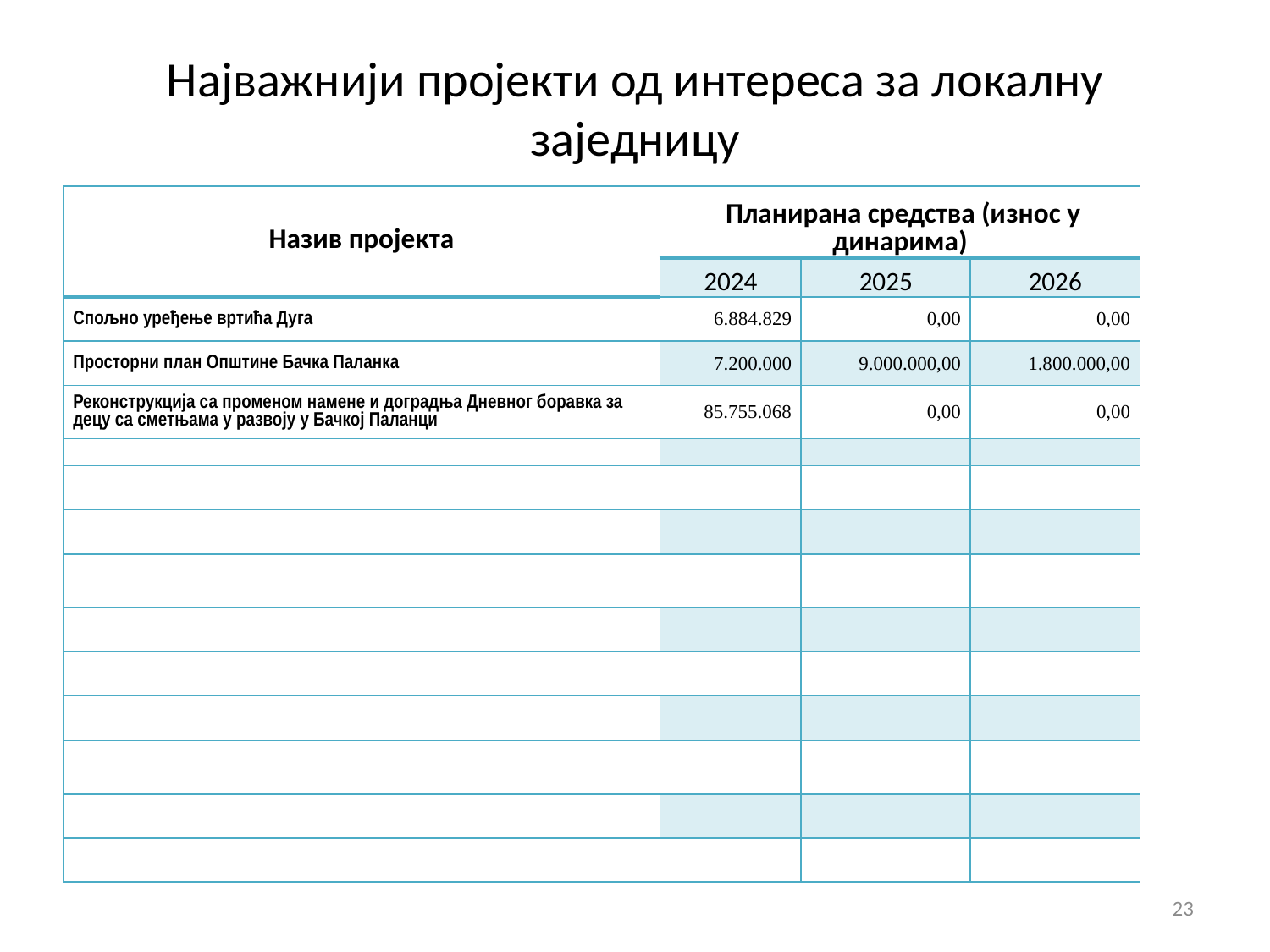

# Најважнији пројекти од интереса за локалну заједницу
| Назив пројекта | Планирана средства (износ у динарима) |  |  |
| --- | --- | --- | --- |
|  | 2024 | 2025 | 2026 |
| Спољно уређење вртића Дуга | 6.884.829 | 0,00 | 0,00 |
| Просторни план Општине Бачка Паланка | 7.200.000 | 9.000.000,00 | 1.800.000,00 |
| Реконструкција са променом намене и доградња Дневног боравка за децу са сметњама у развоју у Бачкој Паланци | 85.755.068 | 0,00 | 0,00 |
|  |  |  |  |
|  |  |  |  |
|  |  |  |  |
|  |  |  |  |
|  |  |  |  |
|  |  |  |  |
|  |  |  |  |
|  |  |  |  |
|  |  |  |  |
|  |  |  |  |
23